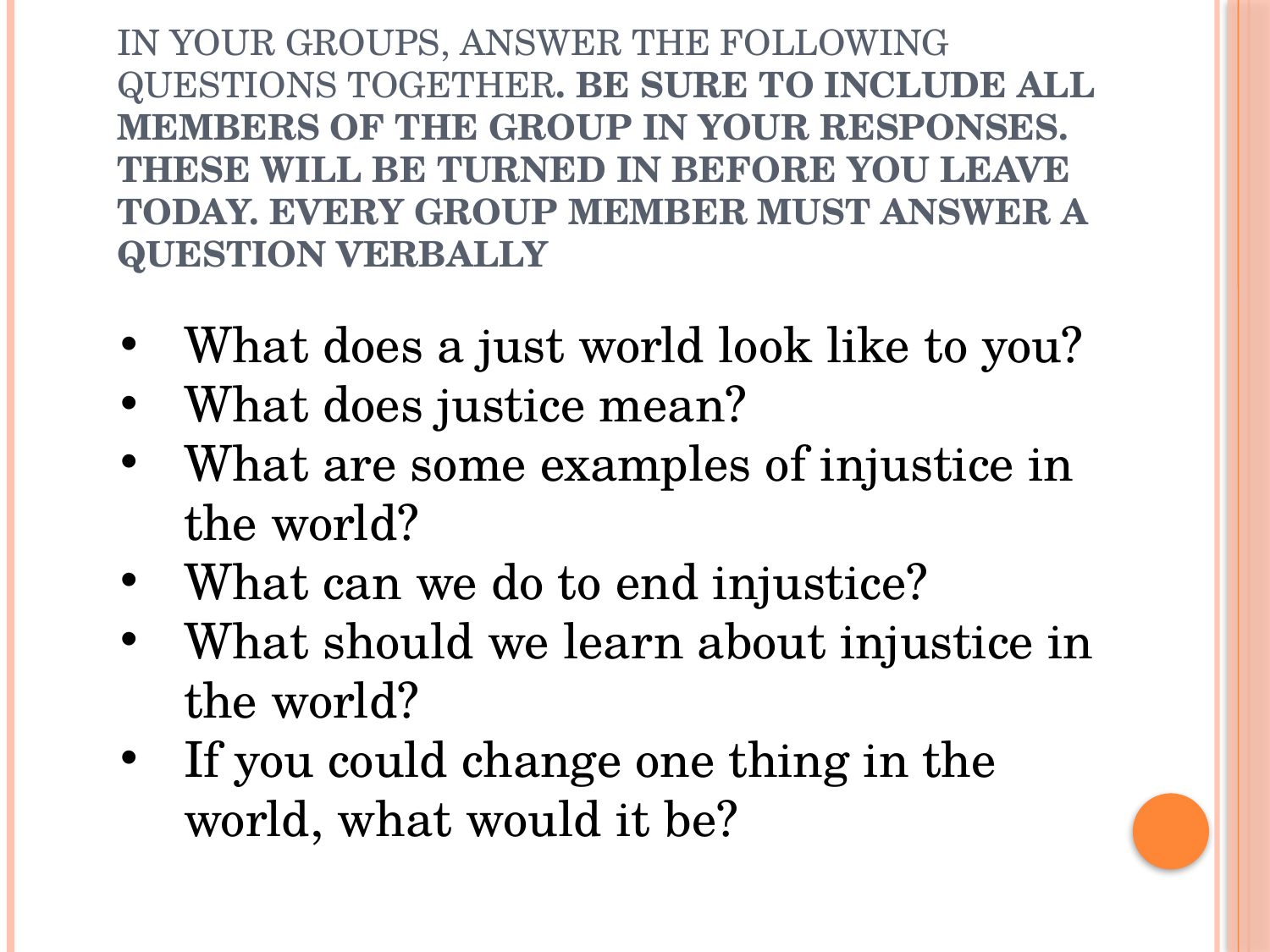

# In your groups, answer the following questions together. Be sure to include all members of the group in your responses. These will be turned in before you leave today. Every group member must answer a question verbally

What does a just world look like to you?
What does justice mean?
What are some examples of injustice in the world?
What can we do to end injustice?
What should we learn about injustice in the world?
If you could change one thing in the world, what would it be?